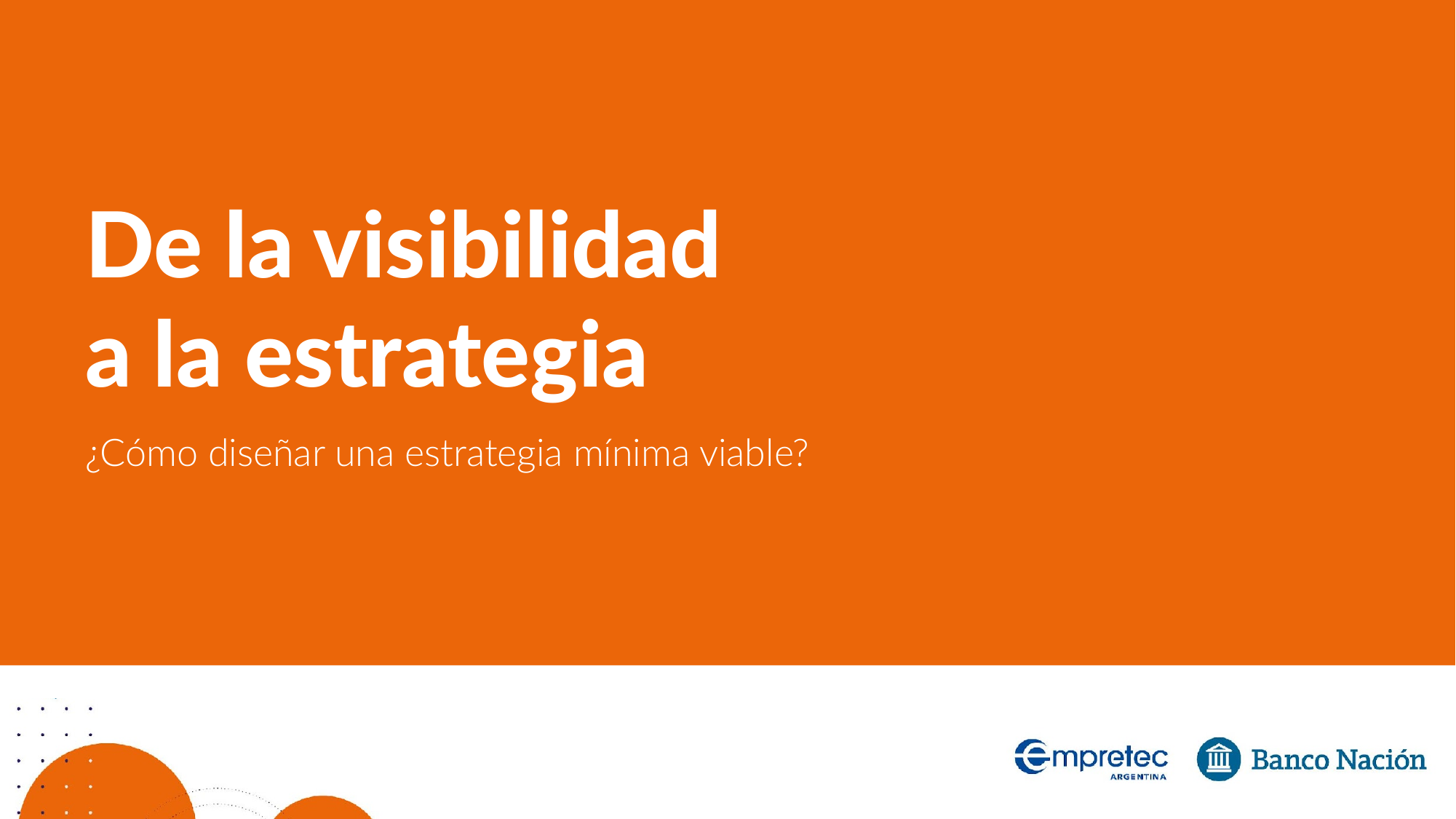

De la visibilidad
a la estrategia
¿Cómo diseñar una estrategia mínima viable?